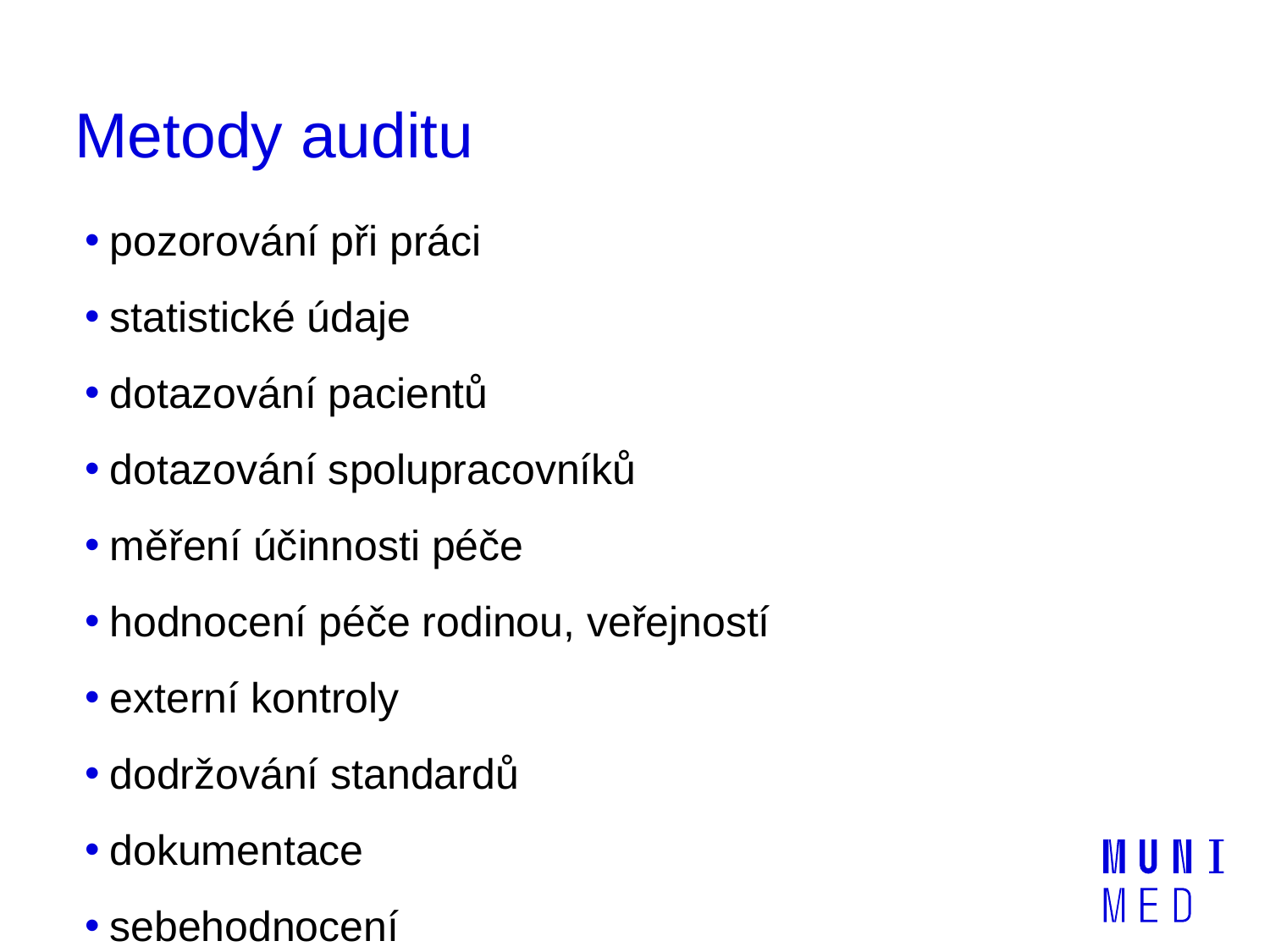

# Metody auditu
pozorování při práci
statistické údaje
dotazování pacientů
dotazování spolupracovníků
měření účinnosti péče
hodnocení péče rodinou, veřejností
externí kontroly
dodržování standardů
dokumentace
sebehodnocení